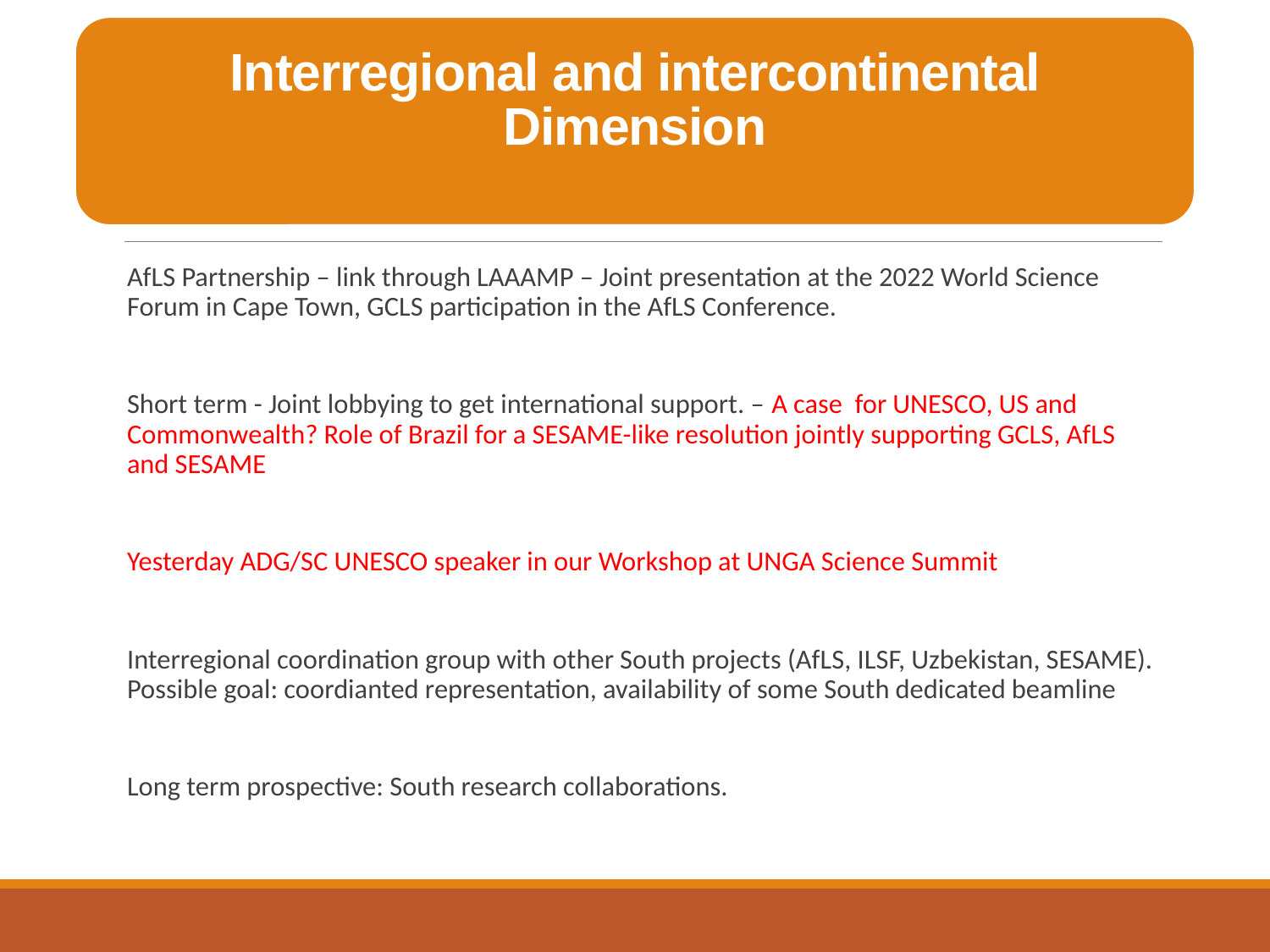

Interregional and intercontinental Dimension

AfLS Partnership – link through LAAAMP – Joint presentation at the 2022 World Science Forum in Cape Town, GCLS participation in the AfLS Conference.

Short term - Joint lobbying to get international support. – A case  for UNESCO, US and Commonwealth? Role of Brazil for a SESAME-like resolution jointly supporting GCLS, AfLS and SESAME

Yesterday ADG/SC UNESCO speaker in our Workshop at UNGA Science Summit

Interregional coordination group with other South projects (AfLS, ILSF, Uzbekistan, SESAME). Possible goal: coordianted representation, availability of some South dedicated beamline

Long term prospective: South research collaborations.